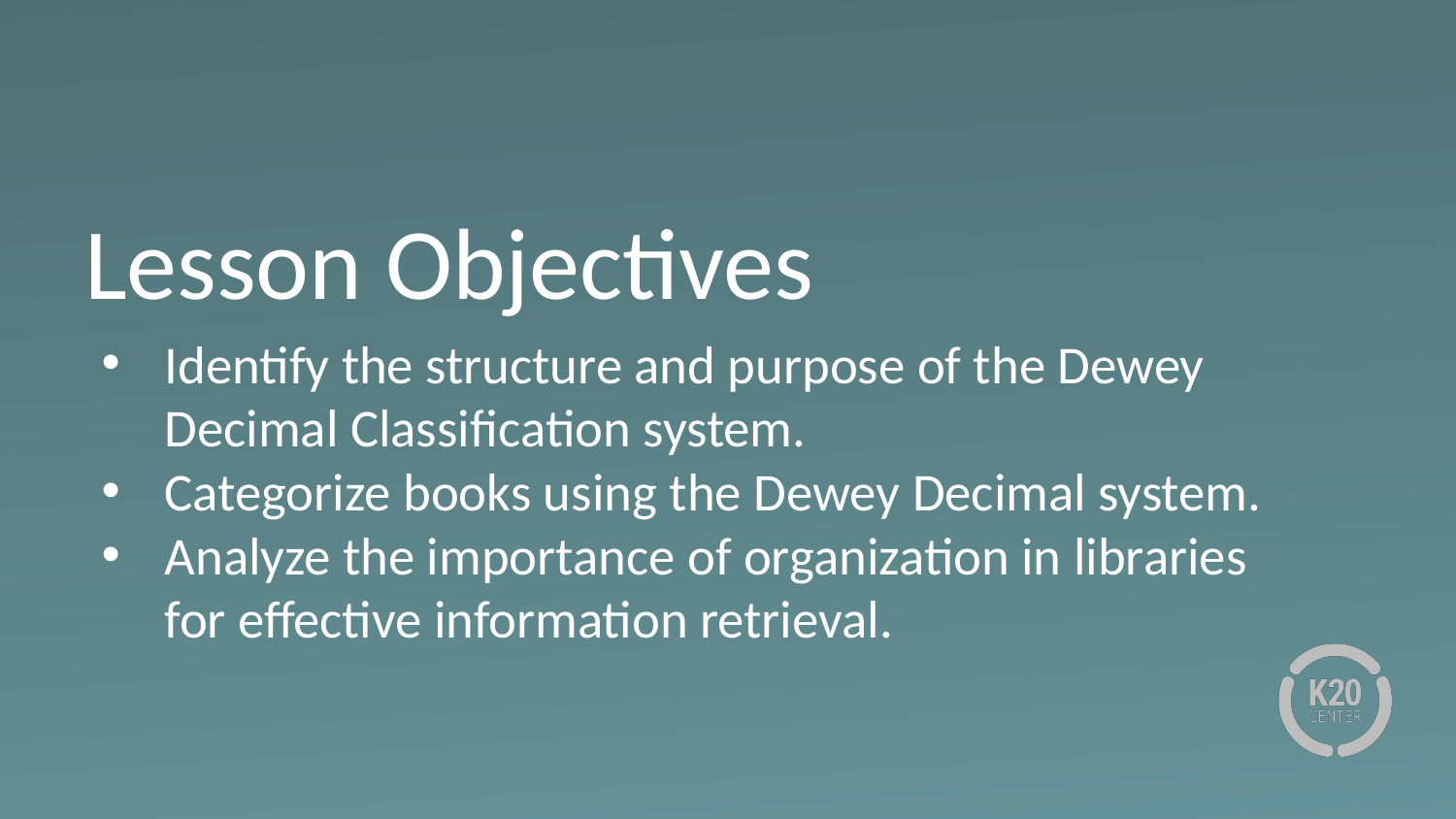

# Lesson Objectives
Identify the structure and purpose of the Dewey Decimal Classification system.
Categorize books using the Dewey Decimal system.
Analyze the importance of organization in libraries for effective information retrieval.